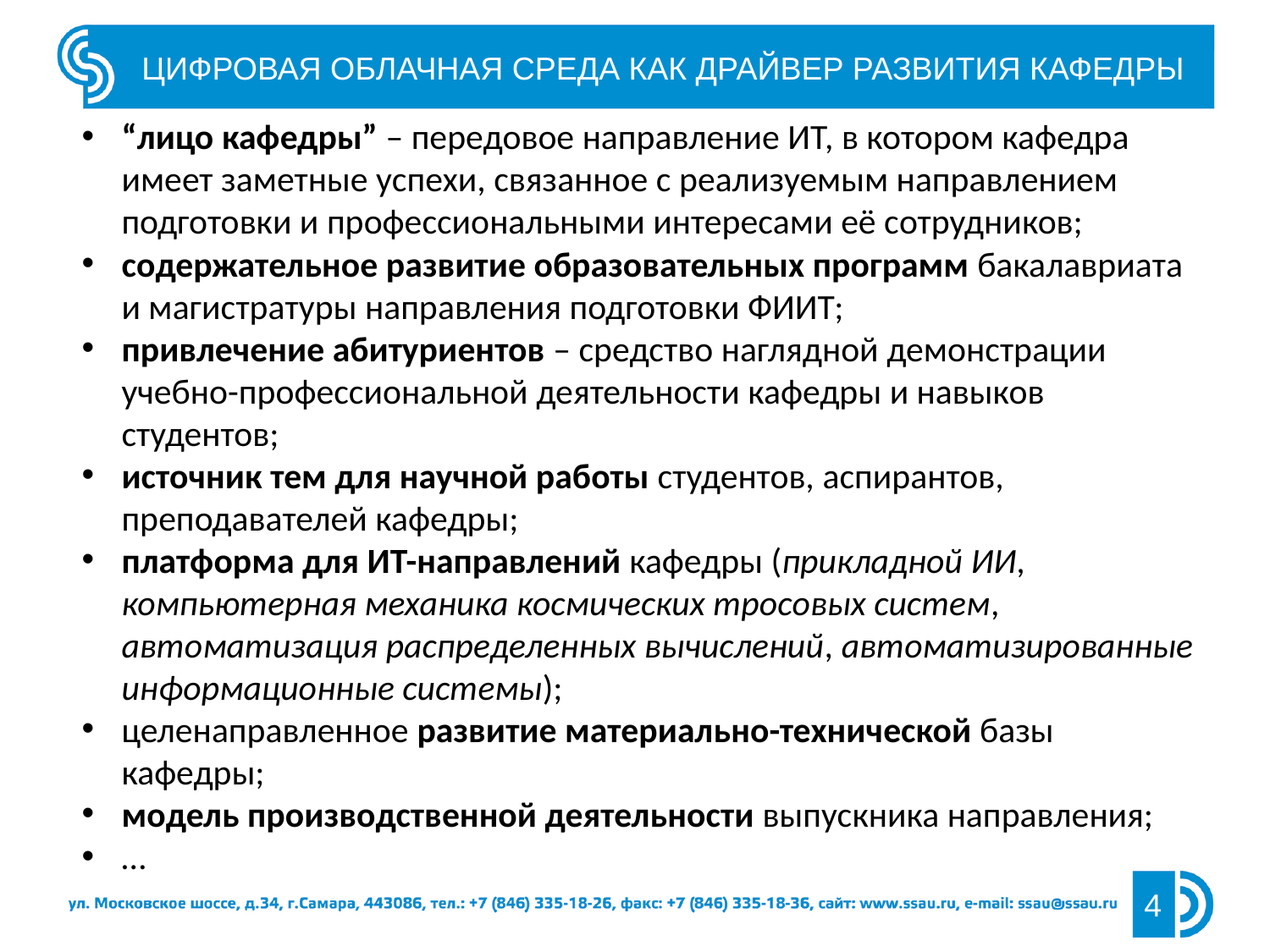

ЦИФРОВАЯ ОБЛАЧНАЯ СРЕДА КАК ДРАЙВЕР РАЗВИТИЯ КАФЕДРЫ
“лицо кафедры” – передовое направление ИТ, в котором кафедра имеет заметные успехи, связанное с реализуемым направлением подготовки и профессиональными интересами её сотрудников;
содержательное развитие образовательных программ бакалавриата и магистратуры направления подготовки ФИИТ;
привлечение абитуриентов – средство наглядной демонстрации учебно-профессиональной деятельности кафедры и навыков студентов;
источник тем для научной работы студентов, аспирантов, преподавателей кафедры;
платформа для ИТ-направлений кафедры (прикладной ИИ, компьютерная механика космических тросовых систем, автоматизация распределенных вычислений, автоматизированные информационные системы);
целенаправленное развитие материально-технической базы кафедры;
модель производственной деятельности выпускника направления;
…
4